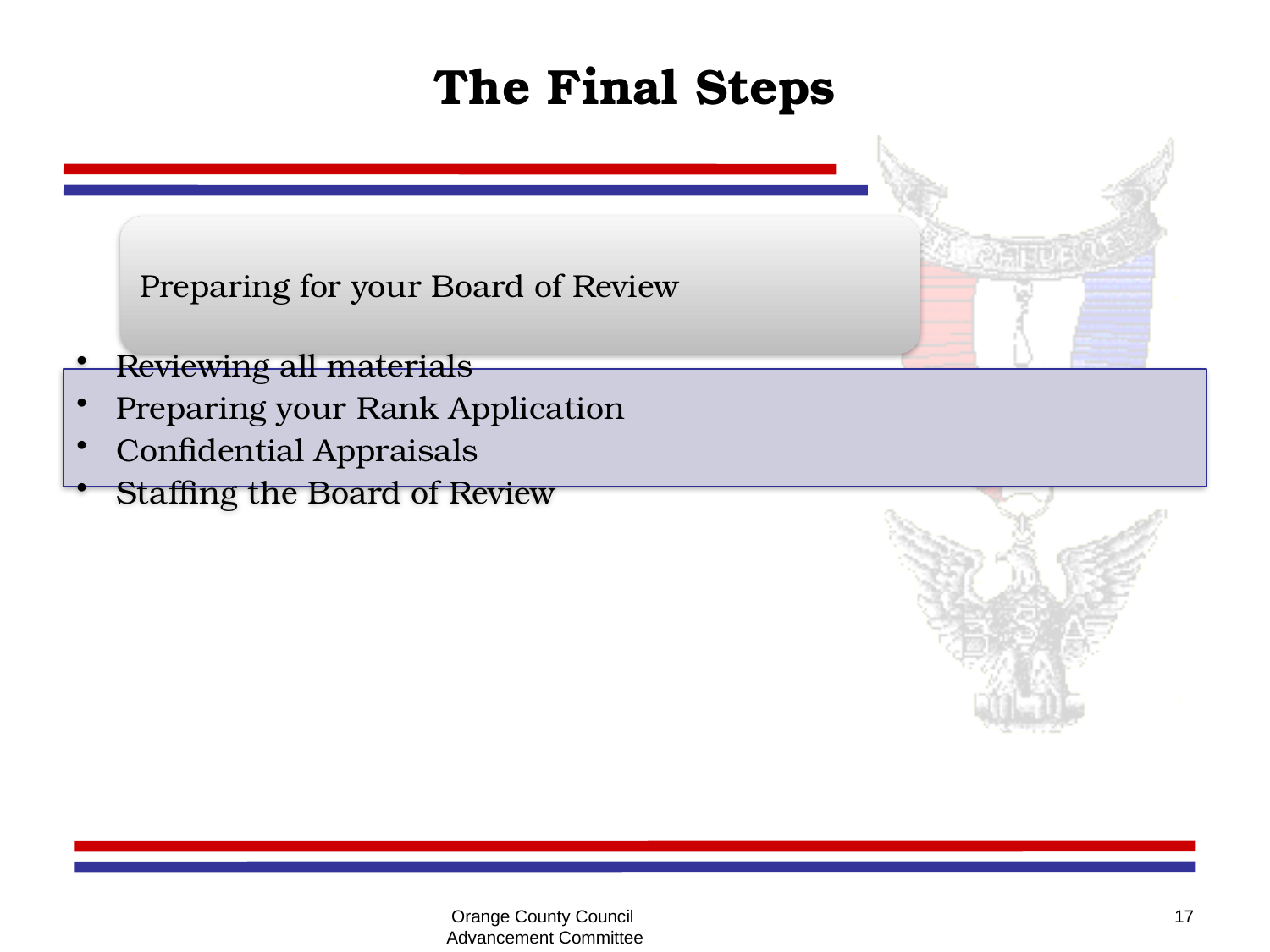

# The Final Steps
Preparing for your Board of Review
Reviewing all materials
Preparing your Rank Application
Confidential Appraisals
Staffing the Board of Review
Orange County Council
Advancement Committee

17